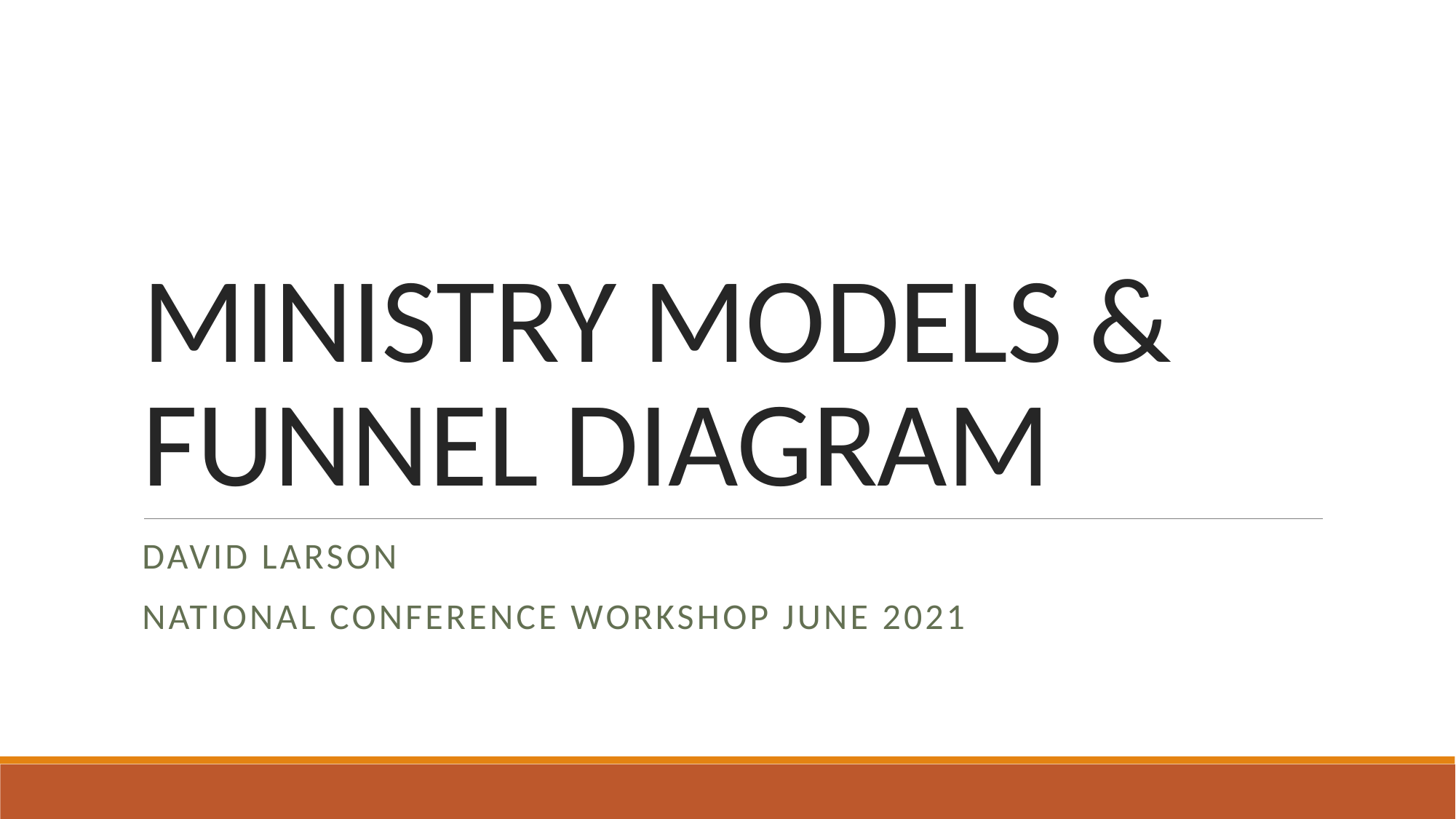

# MINISTRY MODELS & FUNNEL DIAGRAM
DAVID LARSON
NATIONAL CONFERENCE WORKSHOP JUNE 2021